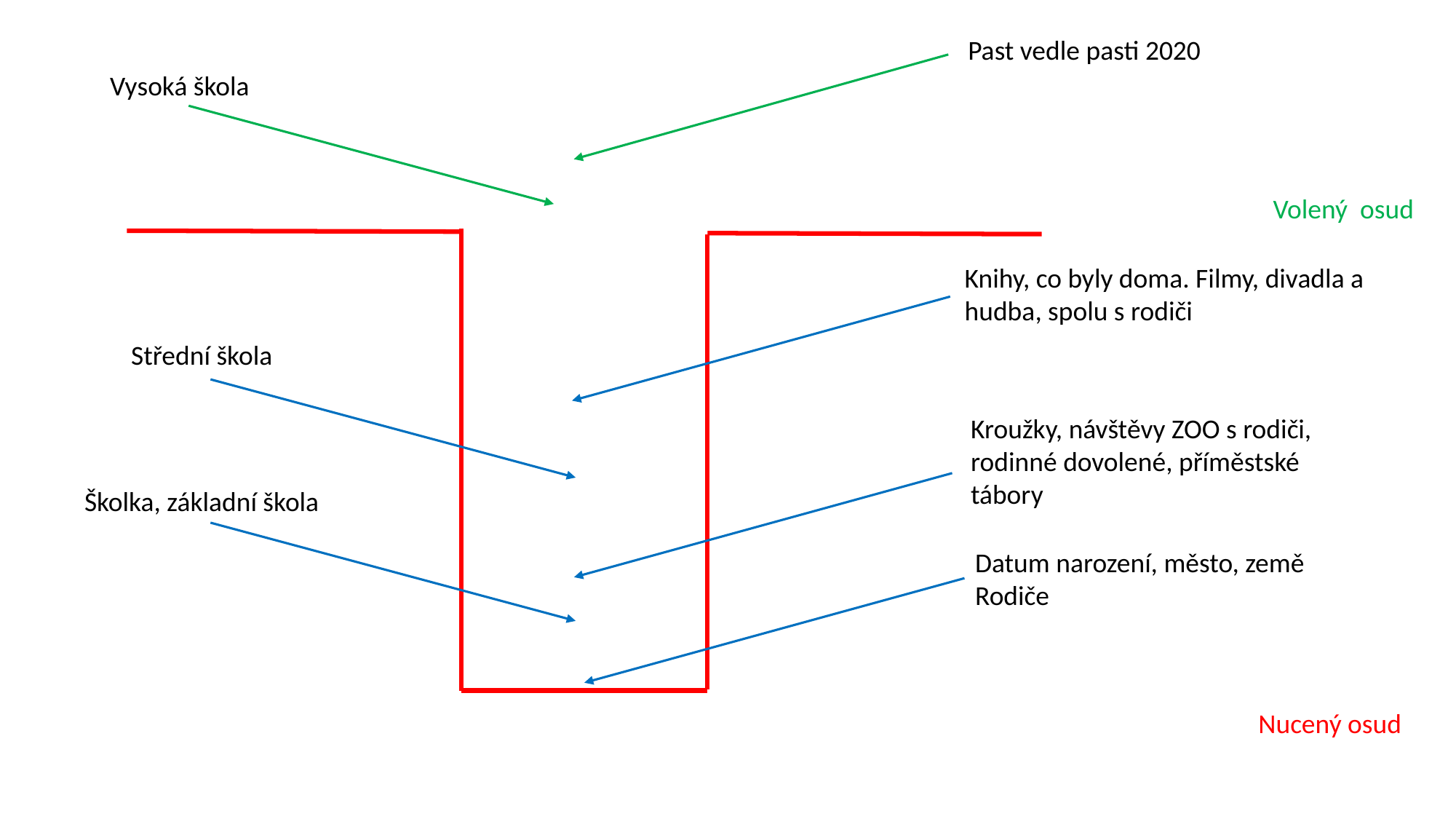

Past vedle pasti 2020
Vysoká škola
Volený  osud
Knihy, co byly doma. Filmy, divadla a hudba, spolu s rodiči
Střední škola
Kroužky, návštěvy ZOO s rodiči, rodinné dovolené, příměstské tábory
Školka, základní škola
Datum narození, město, země
Rodiče
Nucený osud